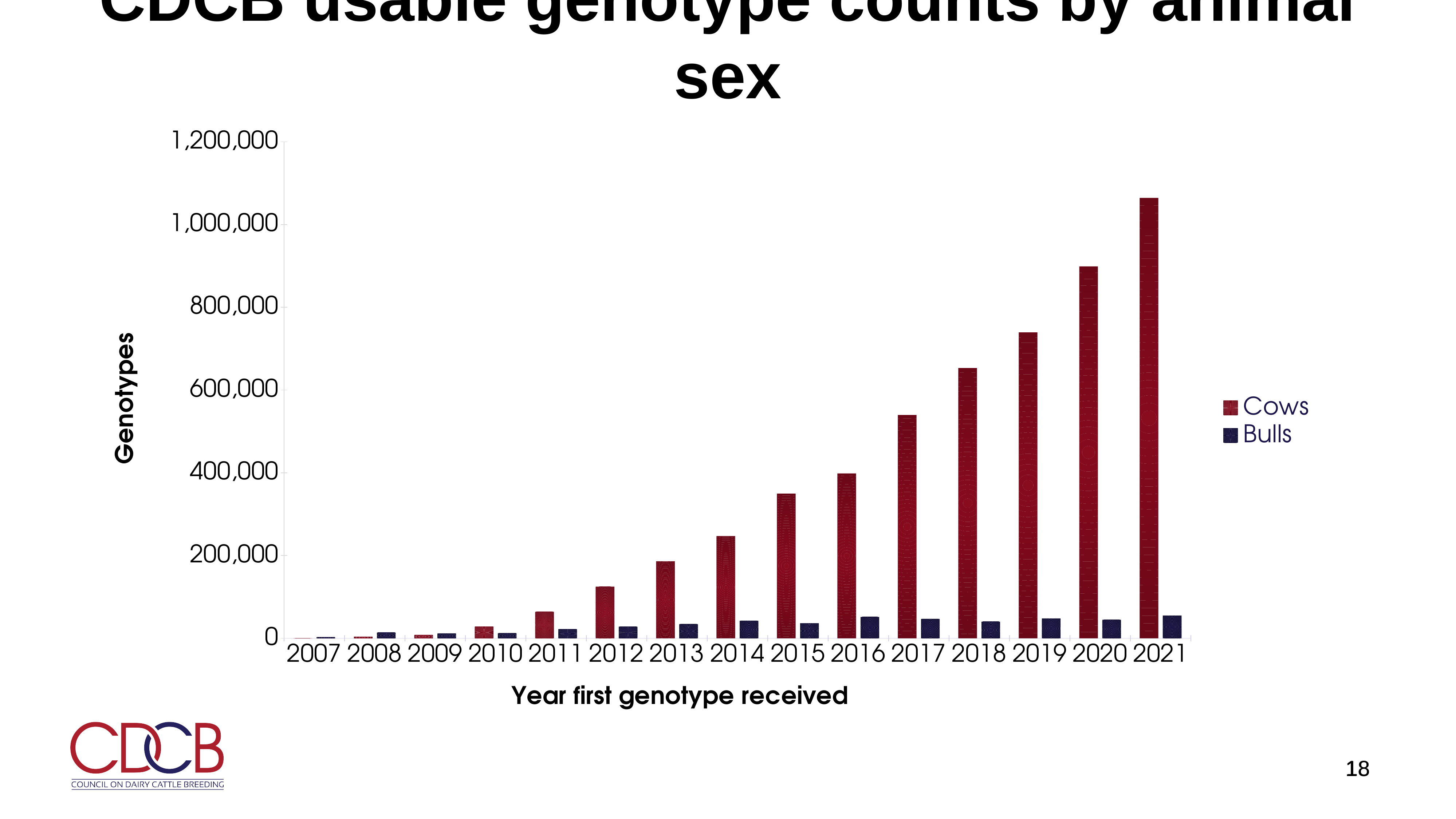

# CDCB usable genotype counts by animal sex

### Chart

| Category | Cows | Bulls |
|---|---|---|
| 2007 | 87.0 | 2589.0 |
| 2008 | 3614.0 | 13679.0 |
| 2009 | 7838.0 | 11491.0 |
| 2010 | 28168.0 | 12176.0 |
| 2011 | 64065.0 | 22128.0 |
| 2012 | 124773.0 | 28047.0 |
| 2013 | 186292.0 | 34174.0 |
| 2014 | 247021.0 | 42346.0 |
| 2015 | 349594.0 | 36403.0 |
| 2016 | 398417.0 | 51580.0 |
| 2017 | 539783.0 | 46816.0 |
| 2018 | 653203.0 | 40136.0 |
| 2019 | 739422.0 | 47768.0 |
| 2020 | 898770.0 | 44659.0 |
| 2021 | 1064284.0 | 54997.0 |
18
18